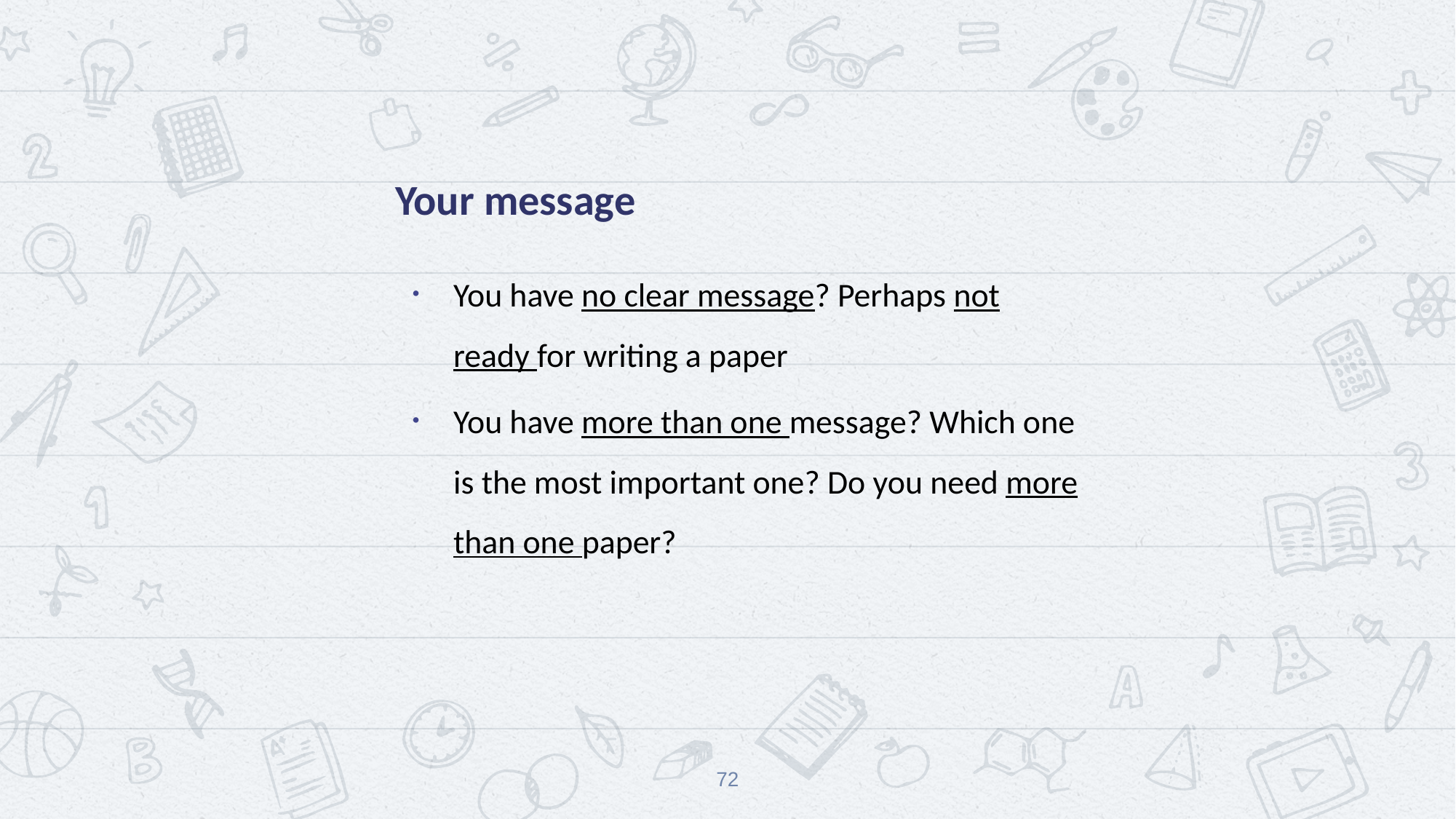

Your message
You have no clear message? Perhaps not ready for writing a paper
You have more than one message? Which one is the most important one? Do you need more than one paper?
72